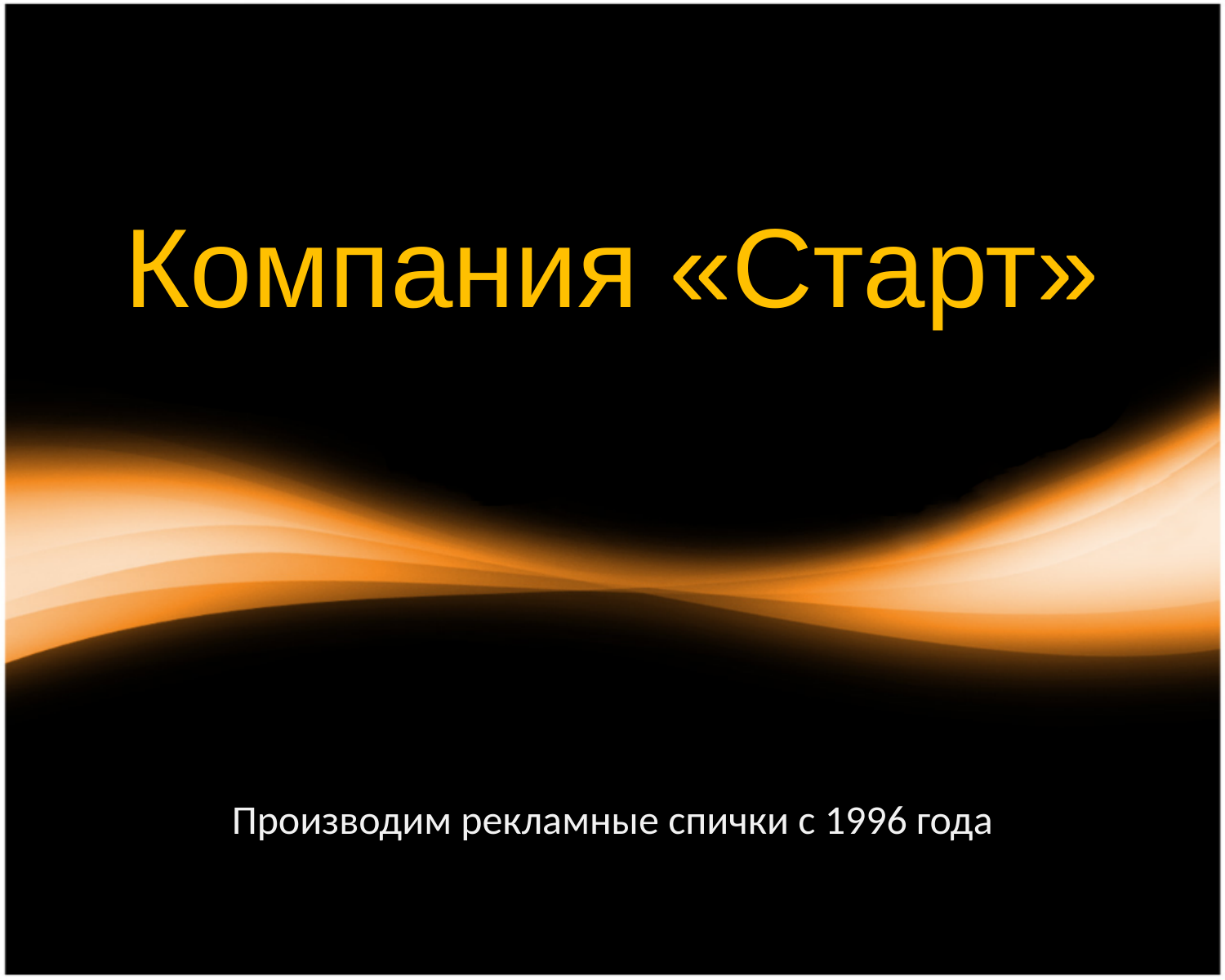

# Компания «Старт»
Производим рекламные спички с 1996 года